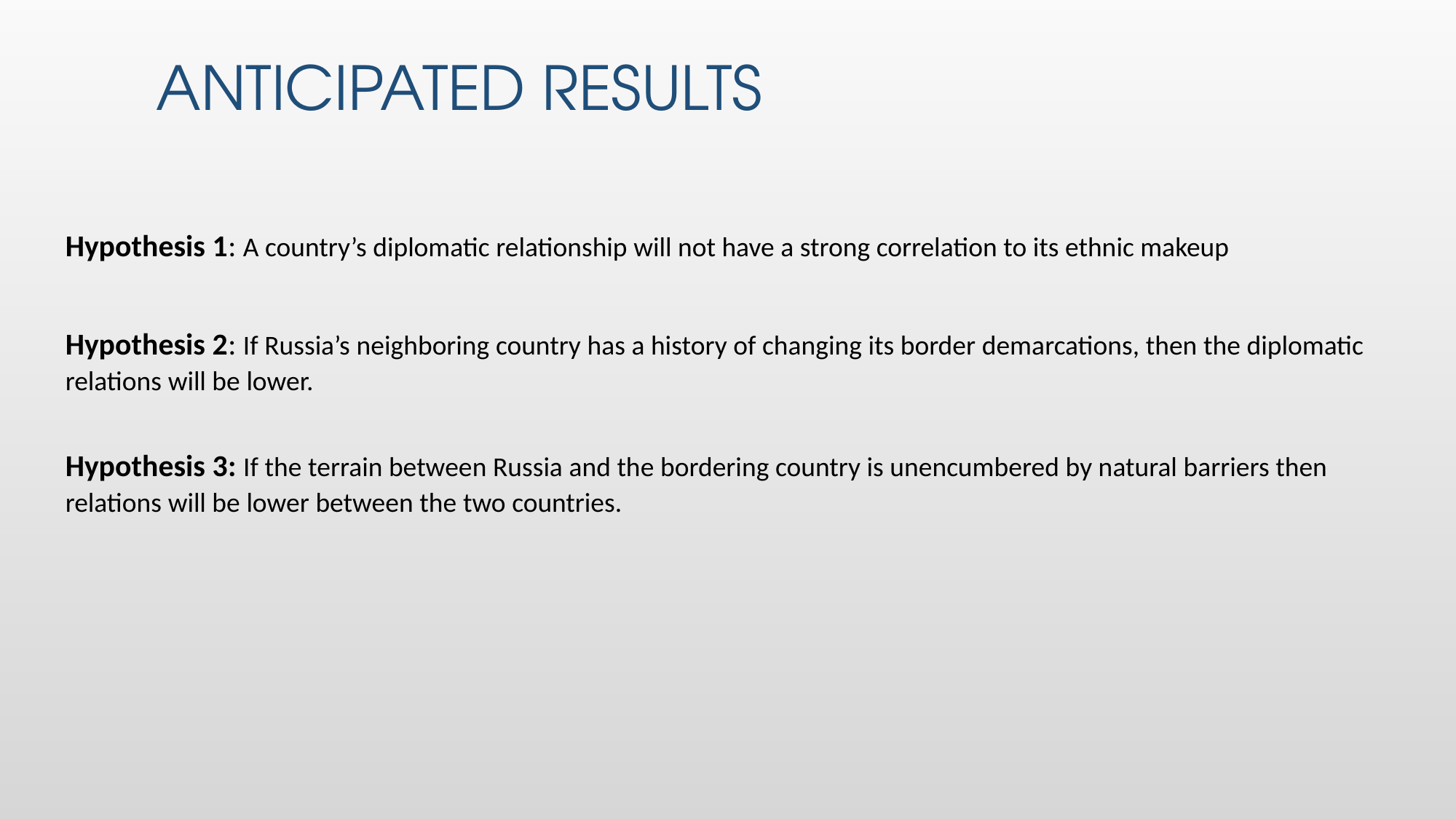

# Anticipated Results
Hypothesis 1: A country’s diplomatic relationship will not have a strong correlation to its ethnic makeup

Hypothesis 2: If Russia’s neighboring country has a history of changing its border demarcations, then the diplomatic relations will be lower.

Hypothesis 3: If the terrain between Russia and the bordering country is unencumbered by natural barriers then relations will be lower between the two countries.